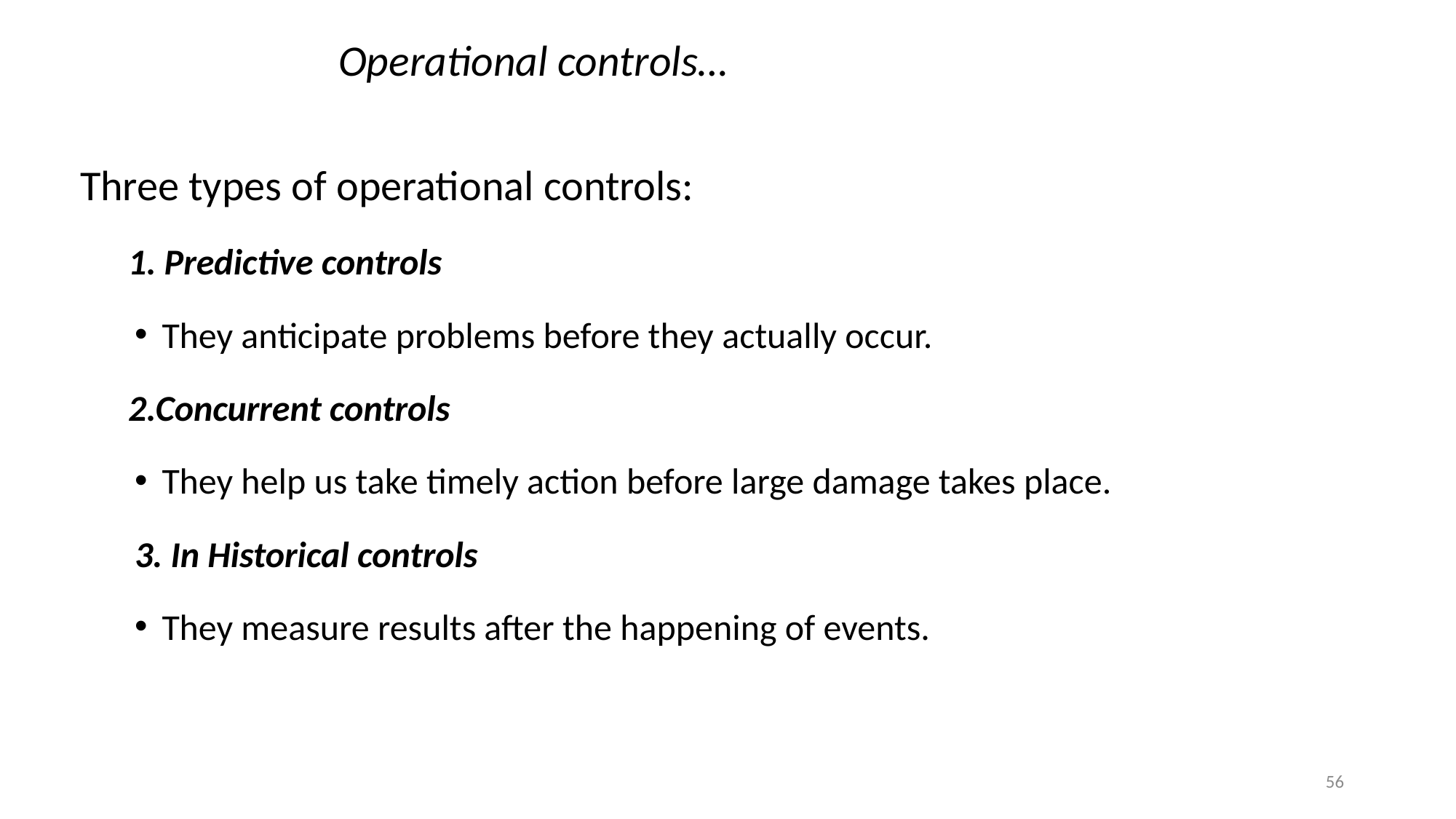

# Operational controls…
Three types of operational controls:
1. Predictive controls
They anticipate problems before they actually occur.
2.Concurrent controls
They help us take timely action before large damage takes place.
3. In Historical controls
They measure results after the happening of events.

56